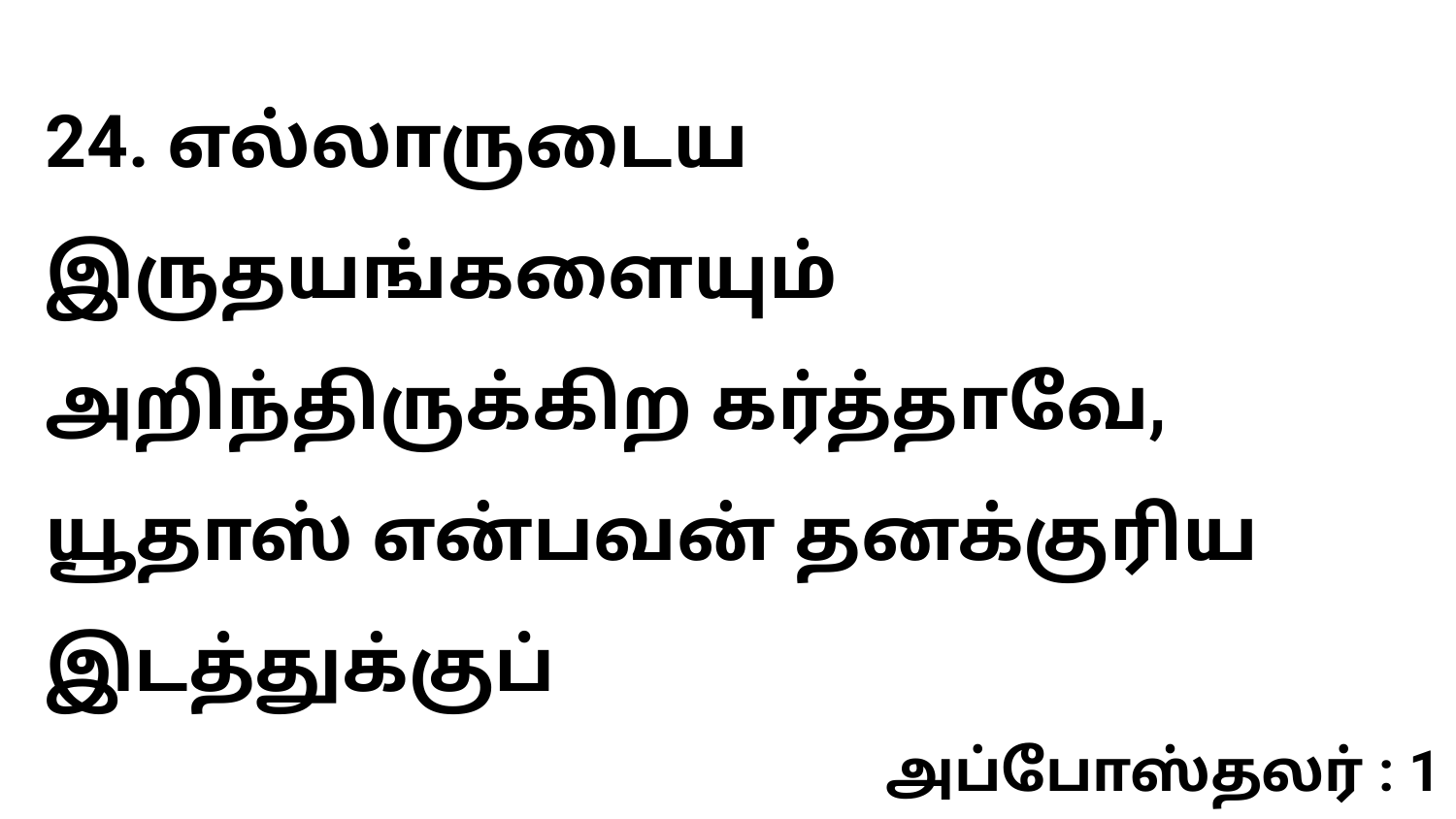

24. எல்லாருடைய இருதயங்களையும் அறிந்திருக்கிற கர்த்தாவே, யூதாஸ் என்பவன் தனக்குரிய இடத்துக்குப்
அப்போஸ்தலர் : 1